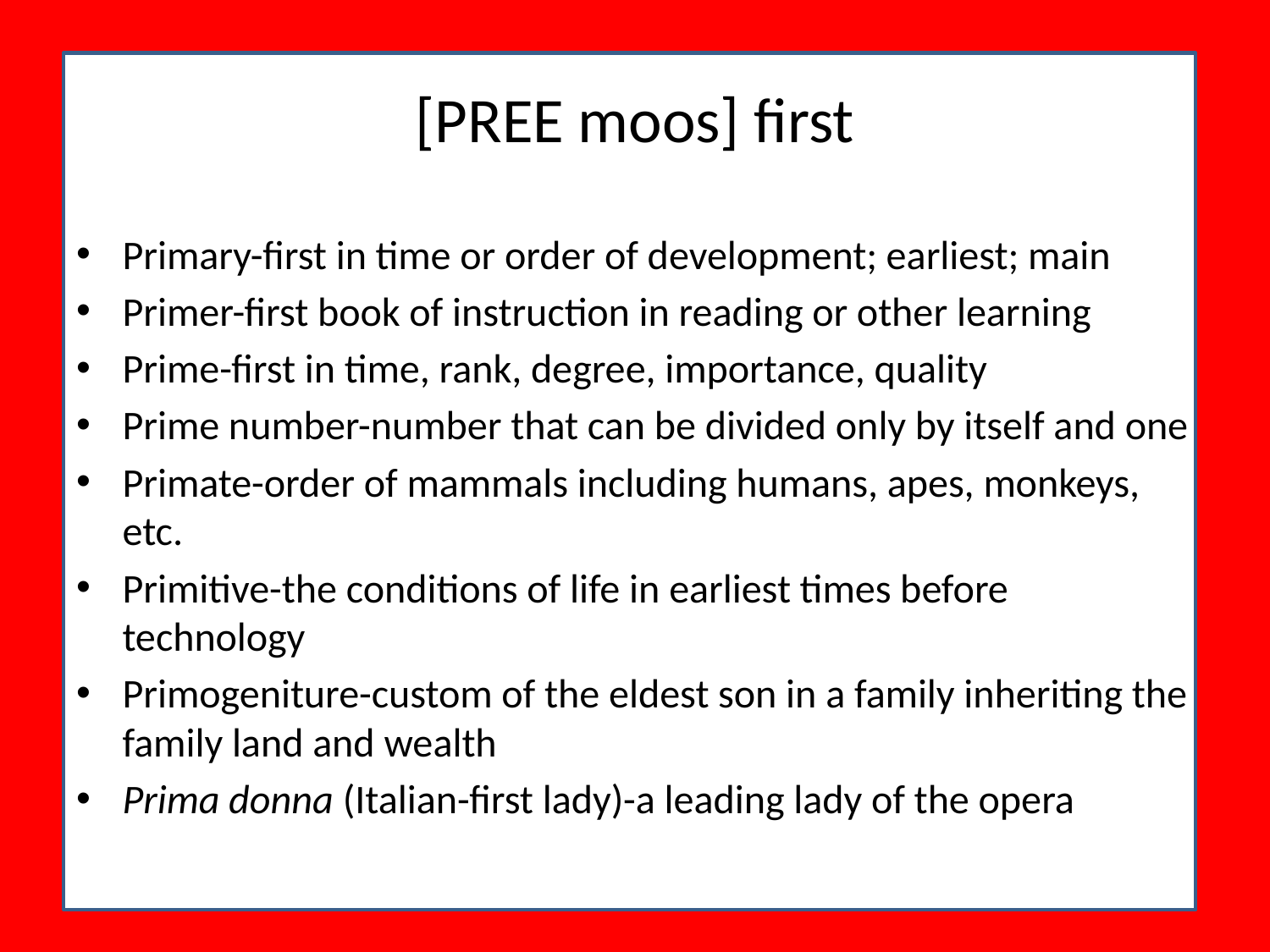

# [PREE moos] first

Primary-first in time or order of development; earliest; main
Primer-first book of instruction in reading or other learning
Prime-first in time, rank, degree, importance, quality
Prime number-number that can be divided only by itself and one
Primate-order of mammals including humans, apes, monkeys, etc.
Primitive-the conditions of life in earliest times before technology
Primogeniture-custom of the eldest son in a family inheriting the family land and wealth
Prima donna (Italian-first lady)-a leading lady of the opera